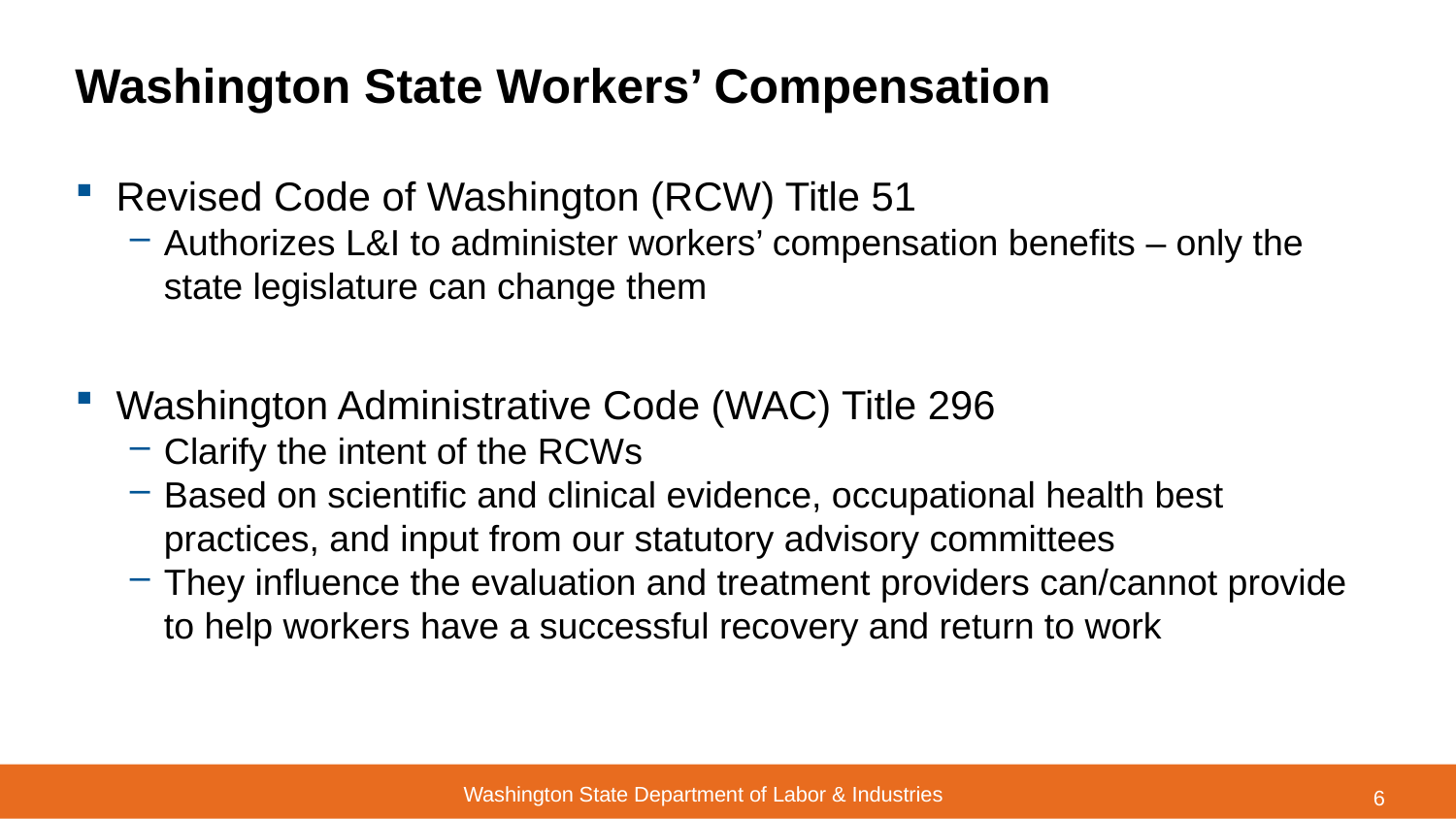

# Washington State Workers’ Compensation
Revised Code of Washington (RCW) Title 51
Authorizes L&I to administer workers’ compensation benefits – only the state legislature can change them

Washington Administrative Code (WAC) Title 296
Clarify the intent of the RCWs
Based on scientific and clinical evidence, occupational health best practices, and input from our statutory advisory committees
They influence the evaluation and treatment providers can/cannot provide to help workers have a successful recovery and return to work